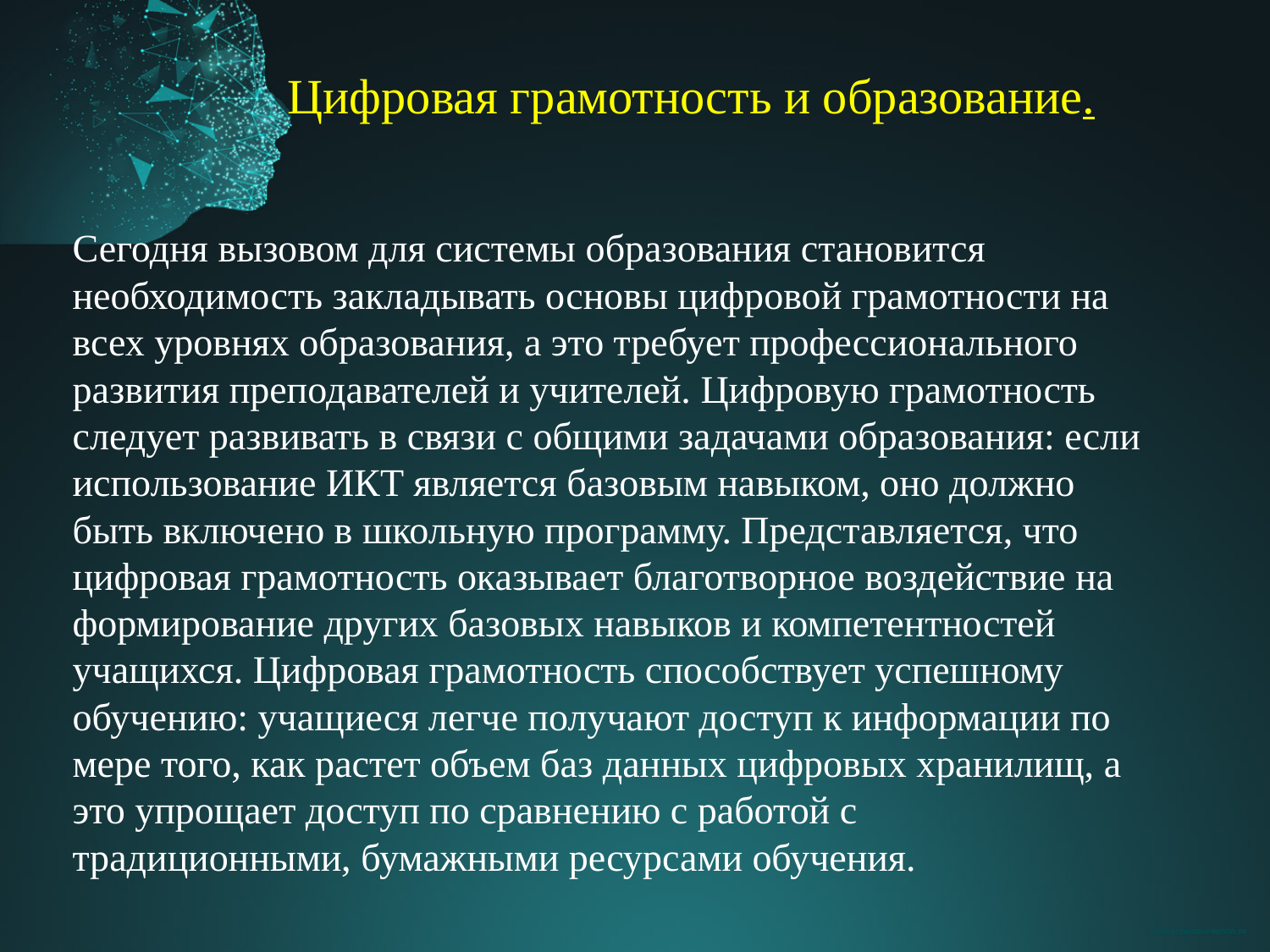

# Цифровая грамотность и образование.

Сегодня вызовом для системы образования становится необходимость закладывать основы цифровой грамотности на всех уровнях образования, а это требует профессионального развития преподавателей и учителей. Цифровую грамотность следует развивать в связи с общими задачами образования: если использование ИКТ является базовым навыком, оно должно быть включено в школьную программу. Представляется, что цифровая грамотность оказывает благотворное воздействие на формирование других базовых навыков и компетентностей учащихся. Цифровая грамотность способствует успешному обучению: учащиеся легче получают доступ к информации по мере того, как растет объем баз данных цифровых хранилищ, а это упрощает доступ по сравнению с работой с традиционными, бумажными ресурсами обучения.